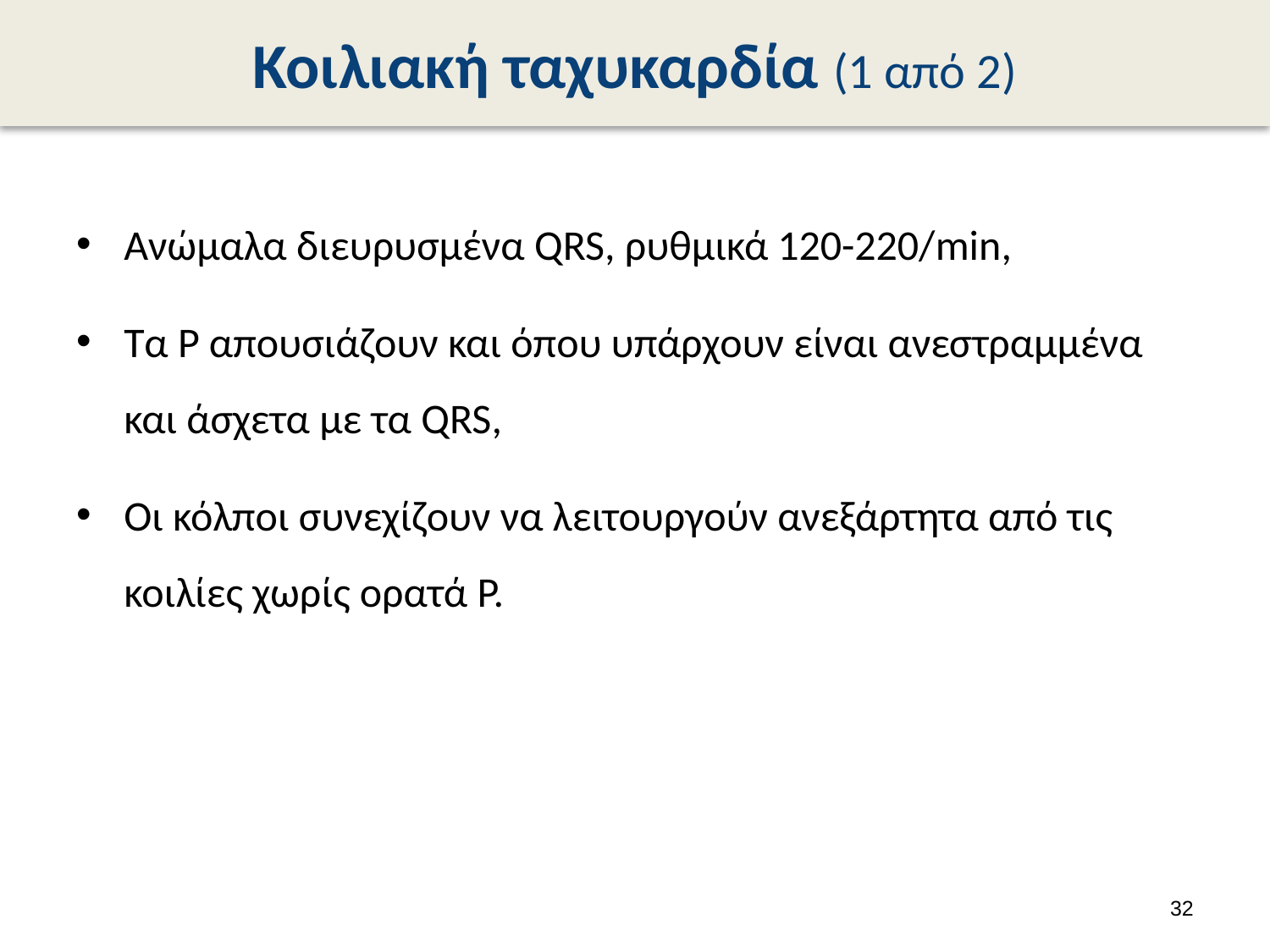

# Κοιλιακή ταχυκαρδία (1 από 2)
Ανώμαλα διευρυσμένα QRS, ρυθμικά 120-220/min,
Τα Ρ απουσιάζουν και όπου υπάρχουν είναι ανεστραμμένα και άσχετα με τα QRS,
Οι κόλποι συνεχίζουν να λειτουργούν ανεξάρτητα από τις κοιλίες χωρίς ορατά Ρ.
32